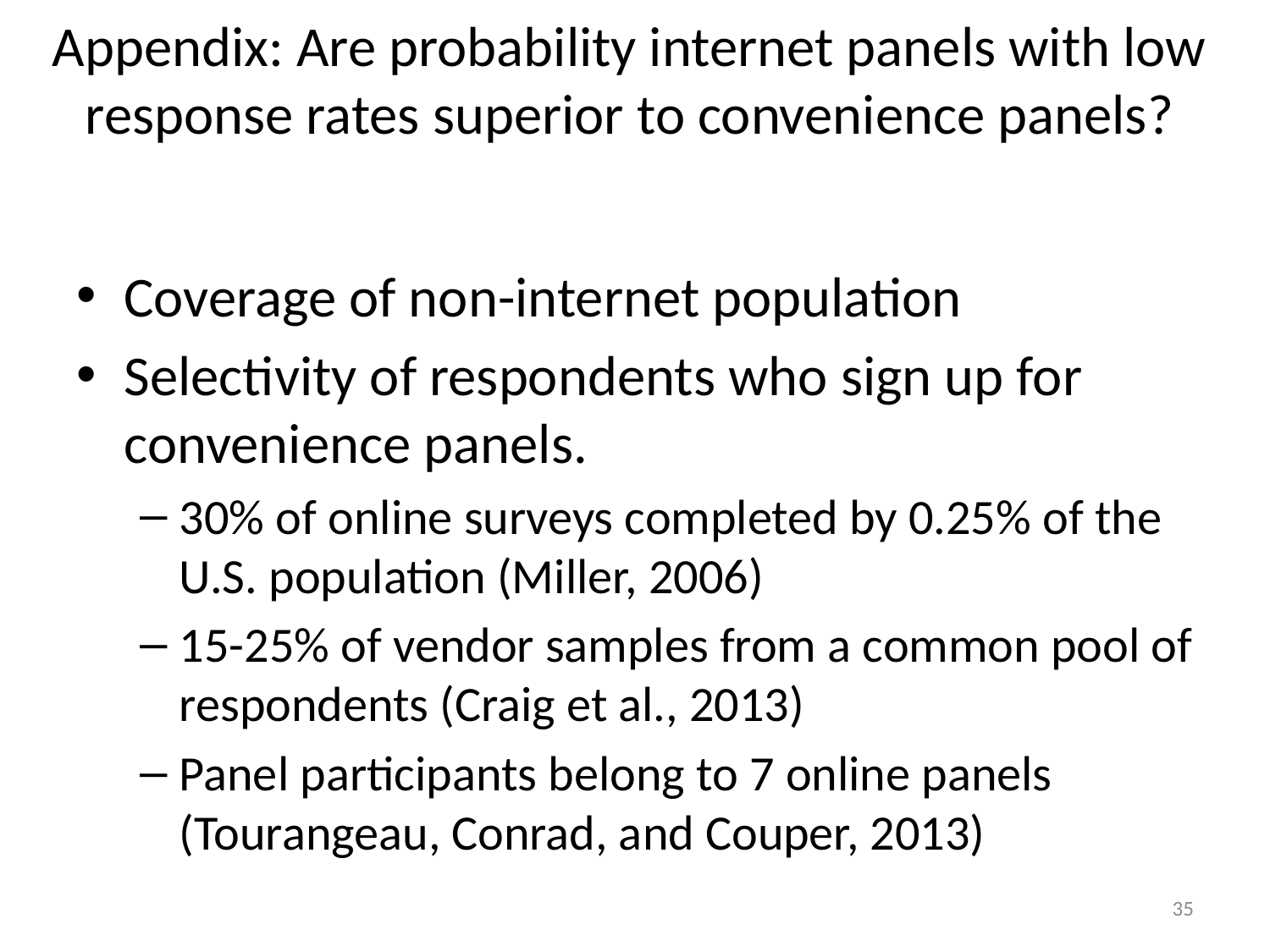

# Appendix: Are probability internet panels with low response rates superior to convenience panels?
Coverage of non-internet population
Selectivity of respondents who sign up for convenience panels.
30% of online surveys completed by 0.25% of the U.S. population (Miller, 2006)
15-25% of vendor samples from a common pool of respondents (Craig et al., 2013)
Panel participants belong to 7 online panels (Tourangeau, Conrad, and Couper, 2013)

35